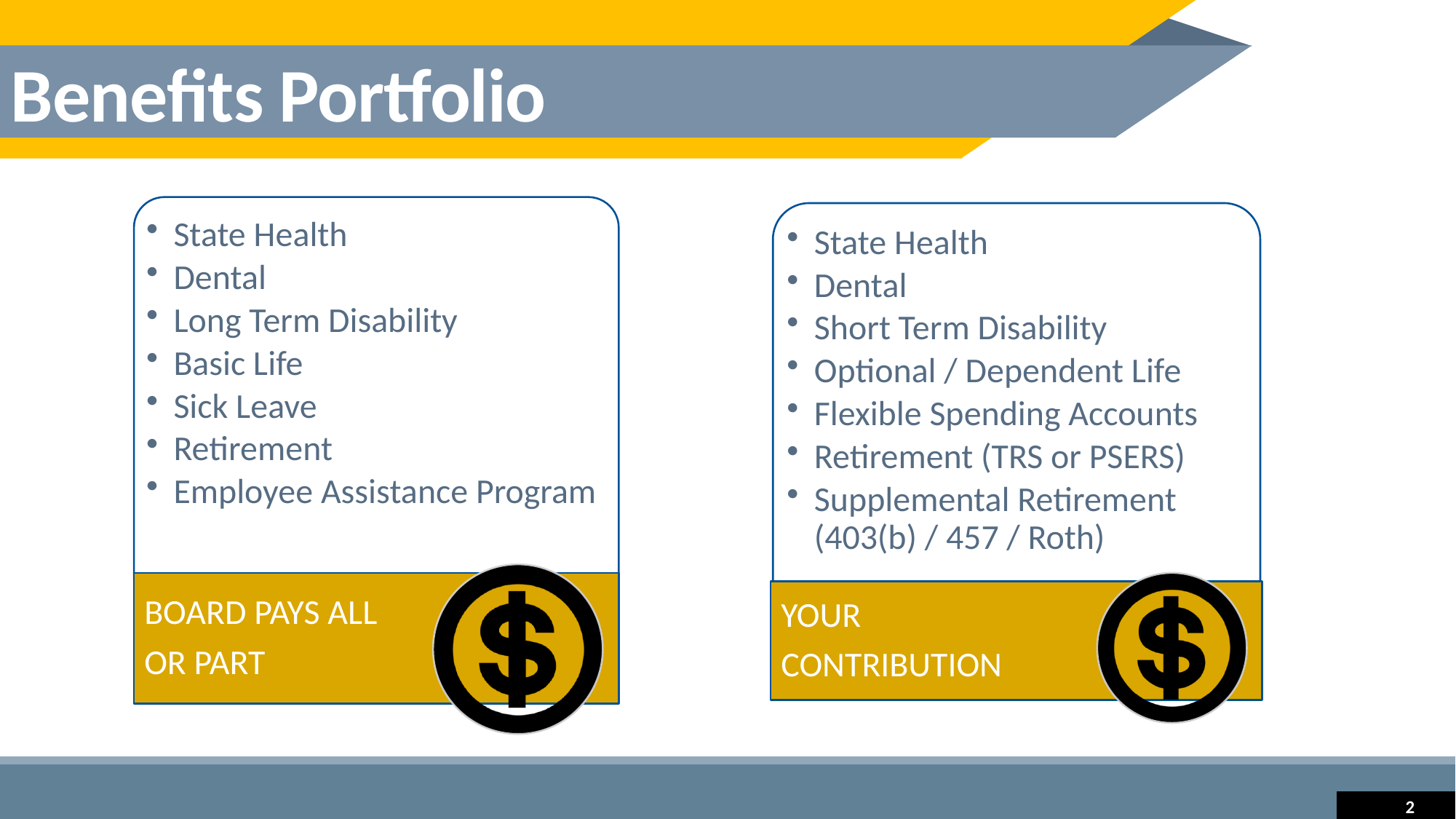

Benefits Portfolio
State Health
Dental
Long Term Disability
Basic Life
Sick Leave
Retirement
Employee Assistance Program
BOARD PAYS ALL
OR PART
State Health
Dental
Short Term Disability
Optional / Dependent Life
Flexible Spending Accounts
Retirement (TRS or PSERS)
Supplemental Retirement (403(b) / 457 / Roth)
YOUR
CONTRIBUTION
2